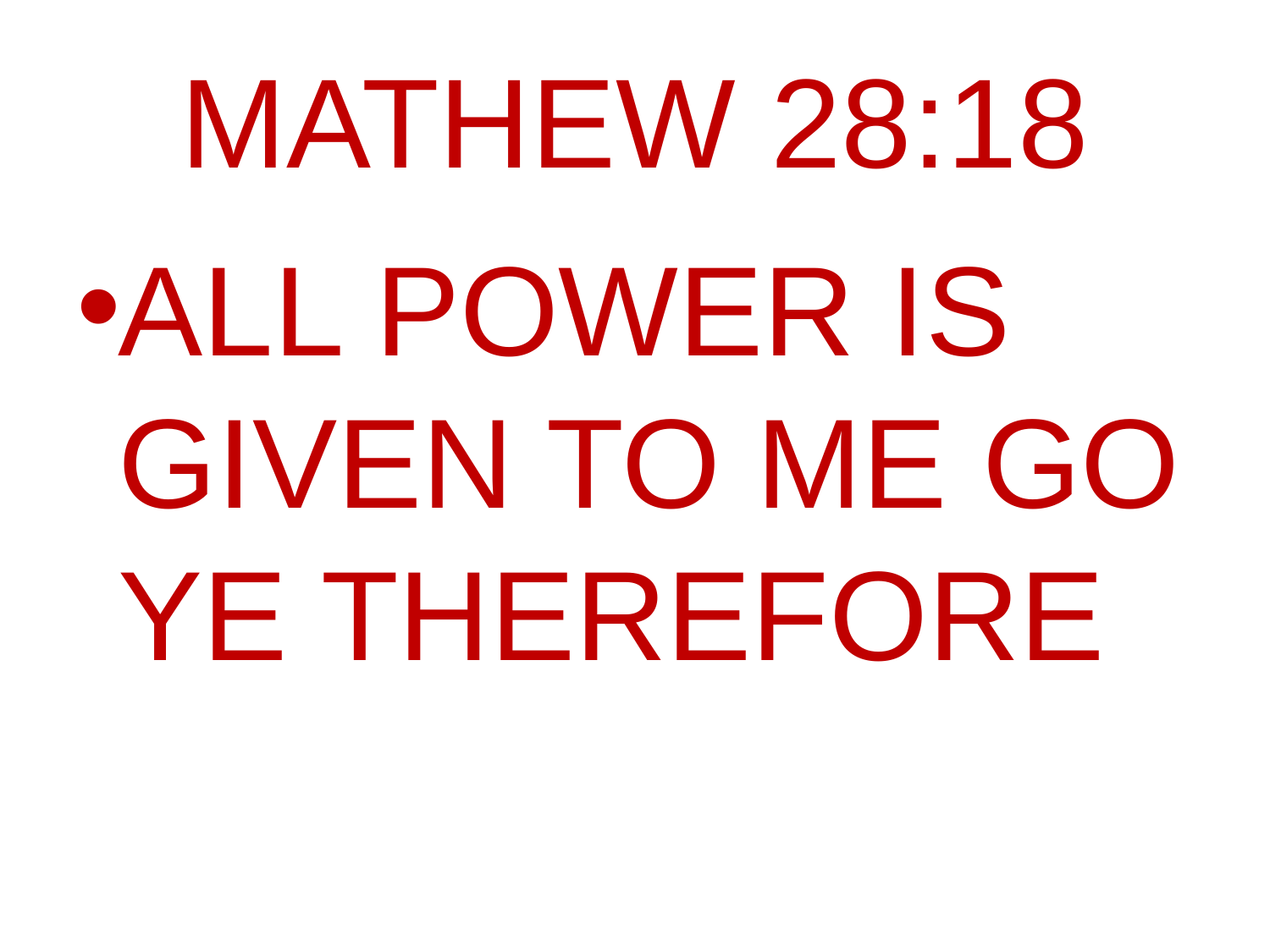

# MATHEW 28:18
ALL POWER IS GIVEN TO ME GO YE THEREFORE